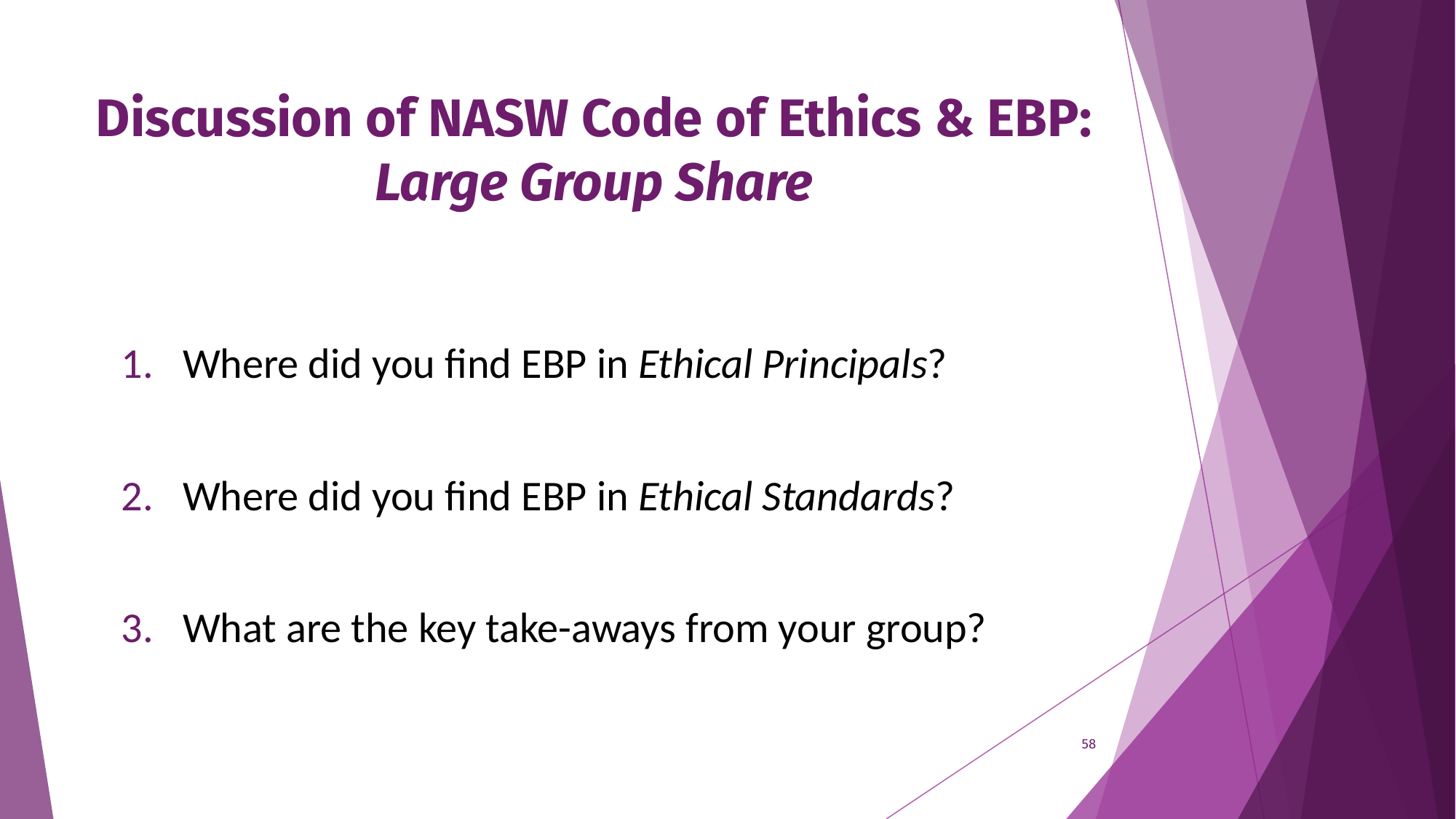

# Discussion of NASW Code of Ethics & EBP: Large Group Share

Where did you find EBP in Ethical Principals?

Where did you find EBP in Ethical Standards?

What are the key take-aways from your group?
58